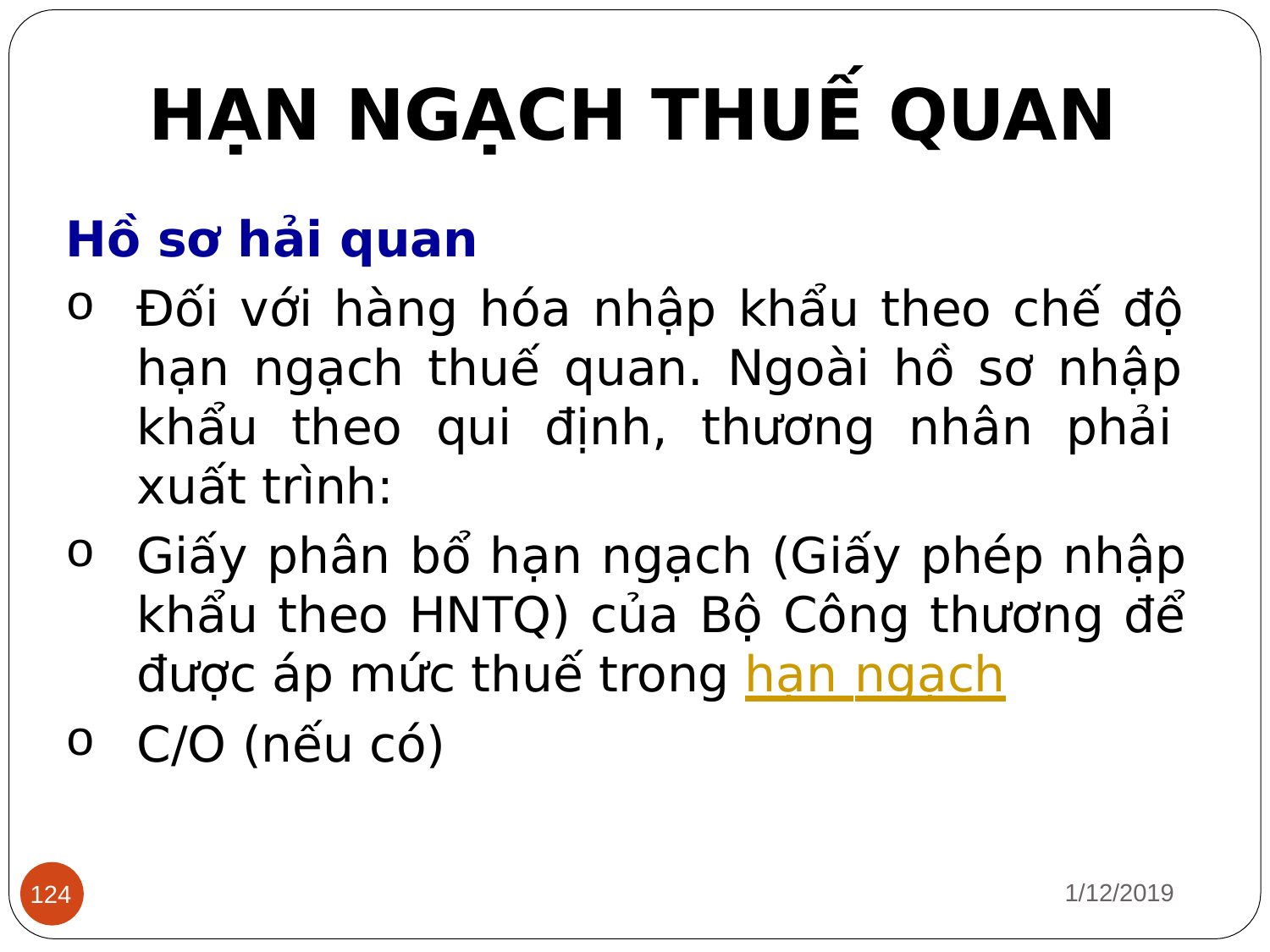

# HẠN NGẠCH THUẾ QUAN
Hồ sơ hải quan
Đối với hàng hóa nhập khẩu theo chế độ  hạn ngạch thuế quan. Ngoài hồ sơ nhập  khẩu theo qui định, thương nhân phải  xuất trình:
Giấy phân bổ hạn ngạch (Giấy phép nhập  khẩu theo HNTQ) của Bộ Công thương để  được áp mức thuế trong hạn ngạch
C/O (nếu có)

1/12/2019
124